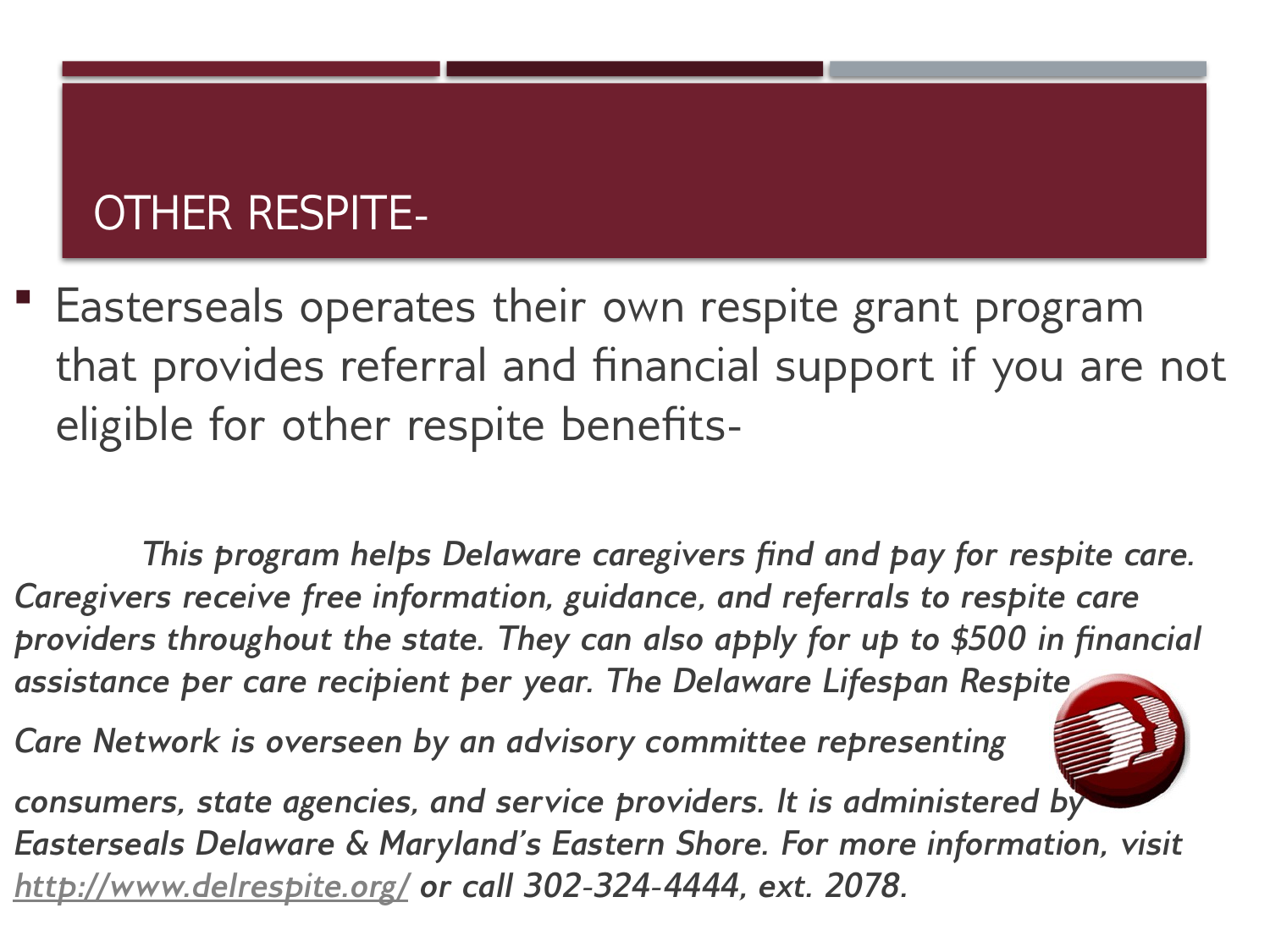

# Other respite-
Easterseals operates their own respite grant program that provides referral and financial support if you are not eligible for other respite benefits-
 	This program helps Delaware caregivers find and pay for respite care. Caregivers receive free information, guidance, and referrals to respite care providers throughout the state. They can also apply for up to $500 in financial assistance per care recipient per year. The Delaware Lifespan Respite
Care Network is overseen by an advisory committee representing
consumers, state agencies, and service providers. It is administered by Easterseals Delaware & Maryland’s Eastern Shore. For more information, visit http://www.delrespite.org/ or call 302-324-4444, ext. 2078.